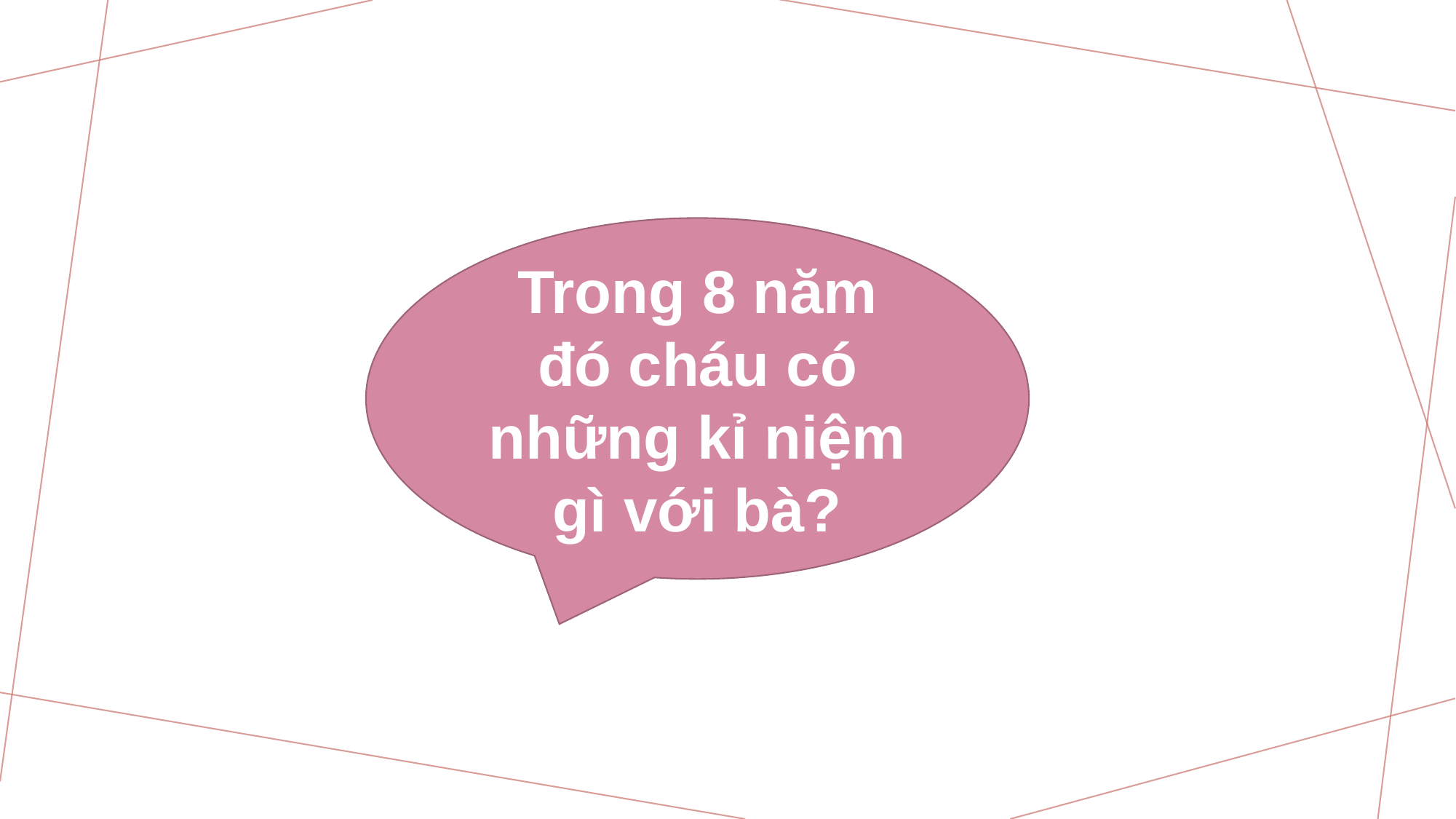

Trong 8 năm đó cháu có những kỉ niệm gì với bà?